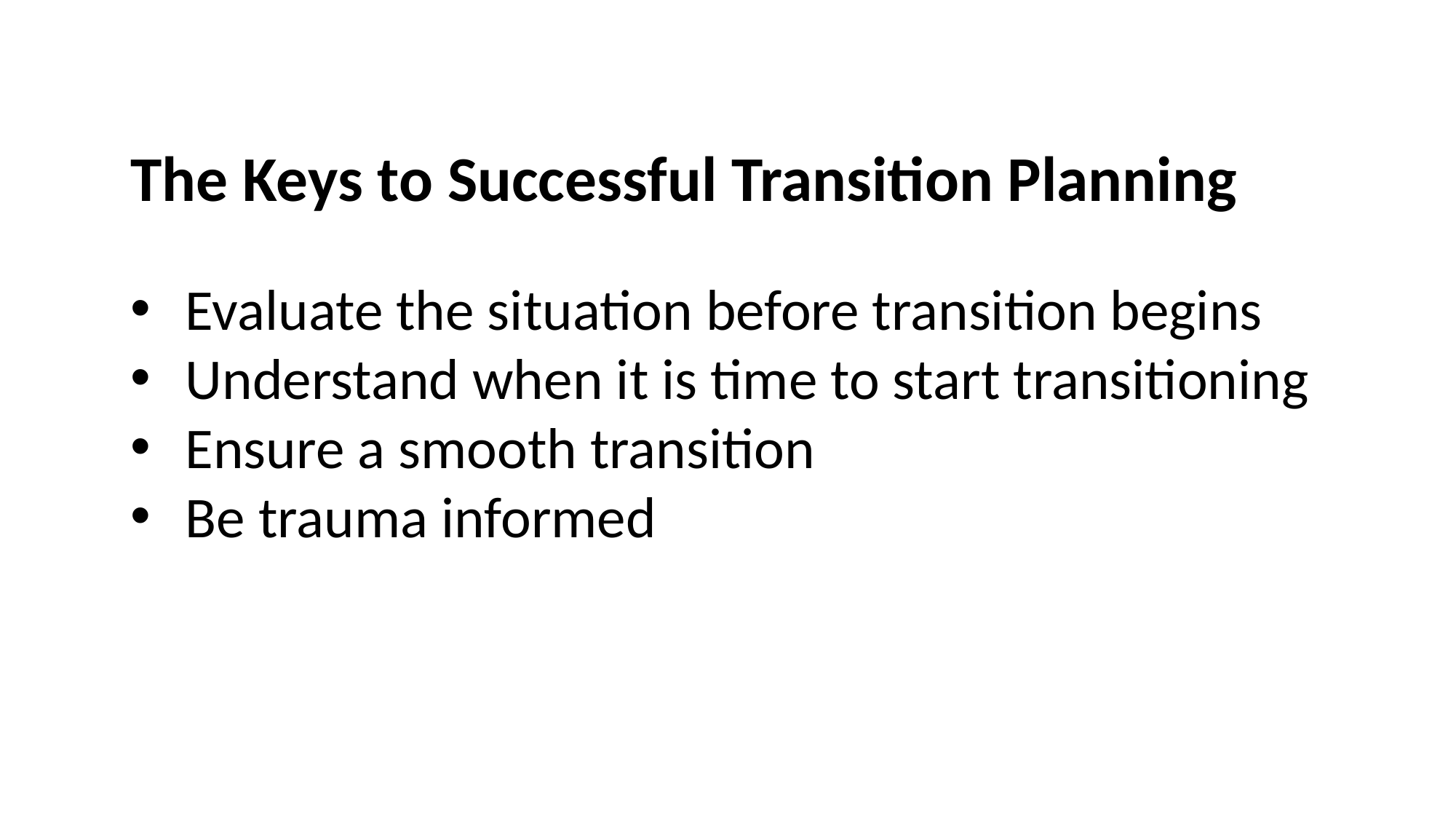

The Keys to Successful Transition Planning

Evaluate the situation before transition begins
Understand when it is time to start transitioning
Ensure a smooth transition
Be trauma informed